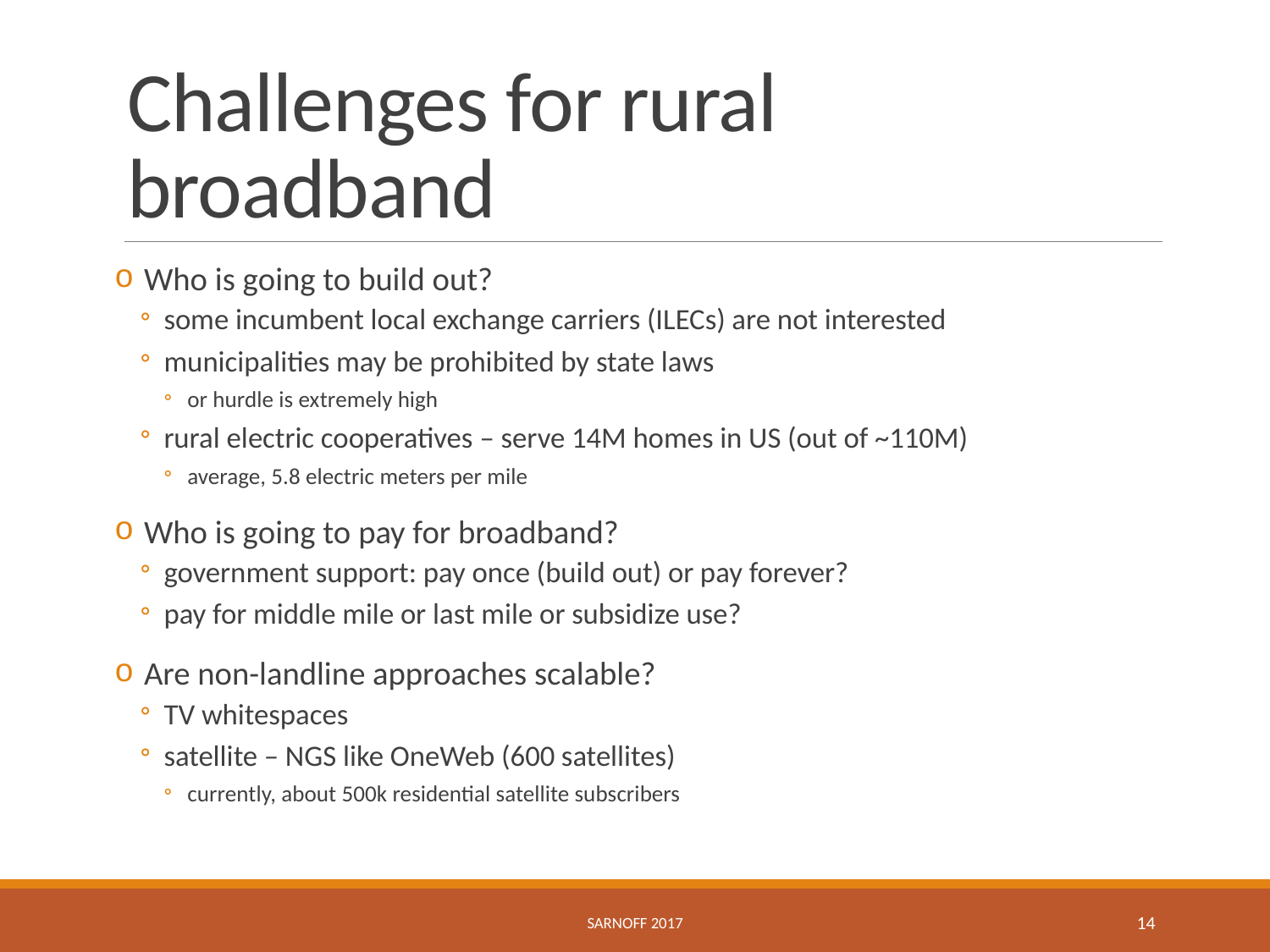

# Challenges for rural broadband
Who is going to build out?
some incumbent local exchange carriers (ILECs) are not interested
municipalities may be prohibited by state laws
or hurdle is extremely high
rural electric cooperatives – serve 14M homes in US (out of ~110M)
average, 5.8 electric meters per mile
Who is going to pay for broadband?
government support: pay once (build out) or pay forever?
pay for middle mile or last mile or subsidize use?
Are non-landline approaches scalable?
TV whitespaces
satellite – NGS like OneWeb (600 satellites)
currently, about 500k residential satellite subscribers

Sarnoff 2017
14